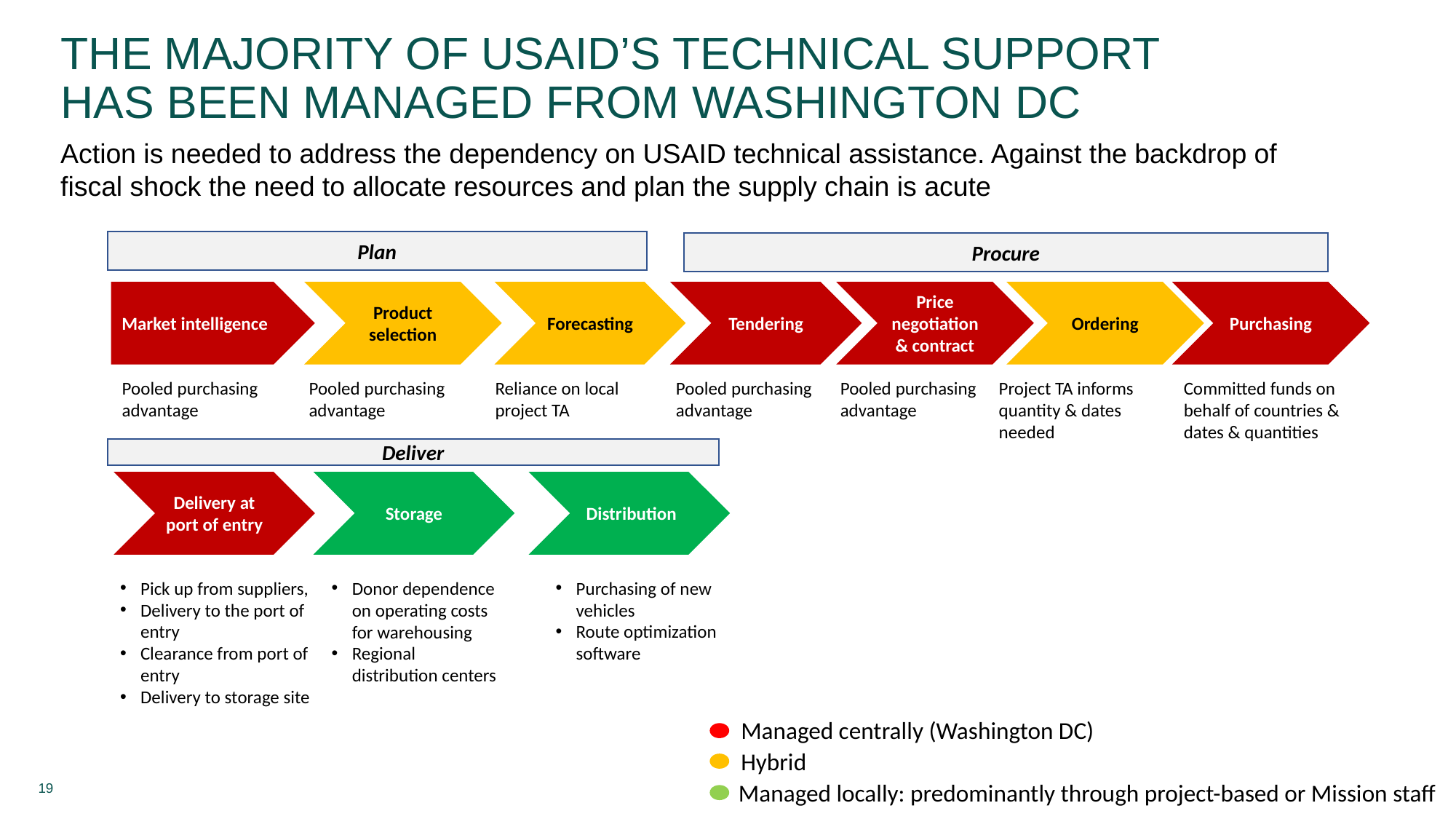

The majority of USAID’s Technical support has been managed from Washington DC
Action is needed to address the dependency on USAID technical assistance. Against the backdrop of fiscal shock the need to allocate resources and plan the supply chain is acute
Plan
Procure
Market intelligence
Product selection
Forecasting
Tendering
Price negotiation & contract
Ordering
Purchasing
Pooled purchasing advantage
Pooled purchasing advantage
Reliance on local  project TA
Pooled purchasing advantage
Pooled purchasing advantage
Project TA informs quantity & dates needed
Committed funds on behalf of countries & dates & quantities
Deliver
Delivery at port of entry
Storage
 Distribution
Pick up from suppliers,
Delivery to the port of entry
Clearance from port of entry
Delivery to storage site
Donor dependence on operating costs for warehousing
Regional distribution centers
Purchasing of new vehicles
Route optimization software
Managed centrally (Washington DC)

Hybrid

19
Managed locally: predominantly through project-based or Mission staff